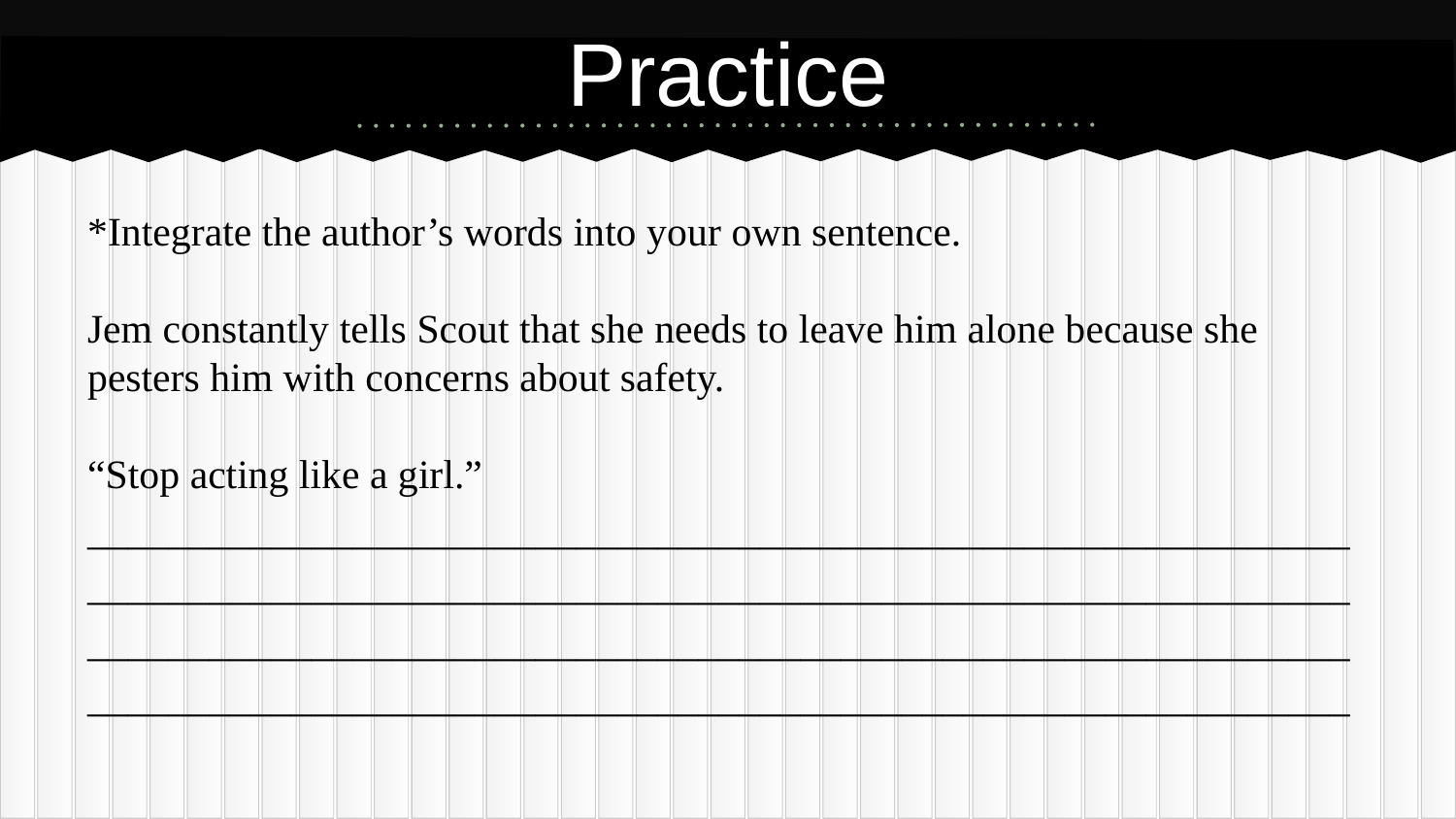

# Practice
*Integrate the author’s words into your own sentence.

Jem constantly tells Scout that she needs to leave him alone because she pesters him with concerns about safety.

“Stop acting like a girl.”
______________________________________________________________
______________________________________________________________
______________________________________________________________
______________________________________________________________